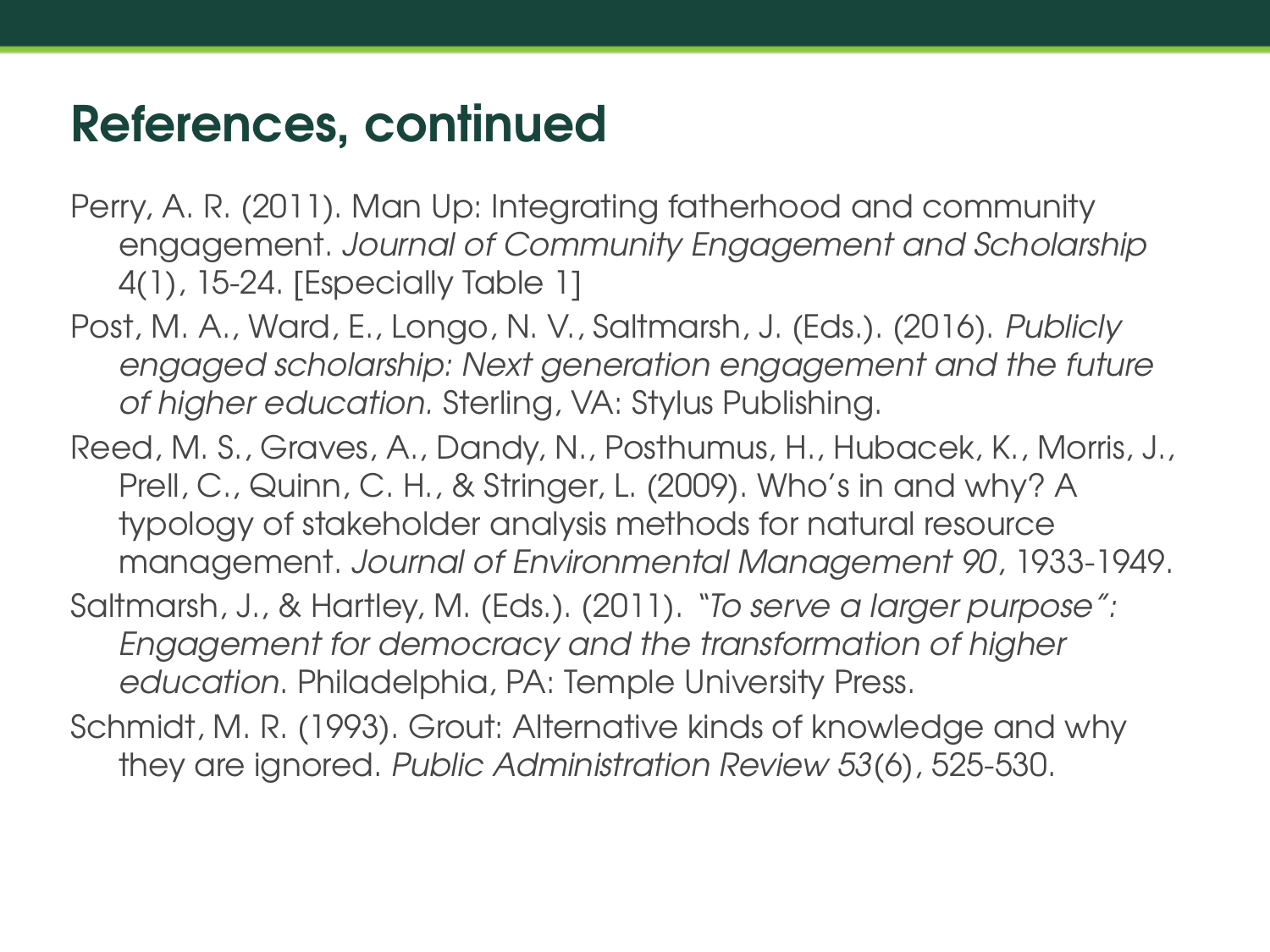

# References, continued
Perry, A. R. (2011). Man Up: Integrating fatherhood and community engagement. Journal of Community Engagement and Scholarship 4(1), 15-24. [Especially Table 1]
Post, M. A., Ward, E., Longo, N. V., Saltmarsh, J. (Eds.). (2016). Publicly engaged scholarship: Next generation engagement and the future of higher education. Sterling, VA: Stylus Publishing.
Reed, M. S., Graves, A., Dandy, N., Posthumus, H., Hubacek, K., Morris, J., Prell, C., Quinn, C. H., & Stringer, L. (2009). Who’s in and why? A typology of stakeholder analysis methods for natural resource management. Journal of Environmental Management 90, 1933-1949.
Saltmarsh, J., & Hartley, M. (Eds.). (2011). “To serve a larger purpose”: Engagement for democracy and the transformation of higher education. Philadelphia, PA: Temple University Press.
Schmidt, M. R. (1993). Grout: Alternative kinds of knowledge and why they are ignored. Public Administration Review 53(6), 525-530.